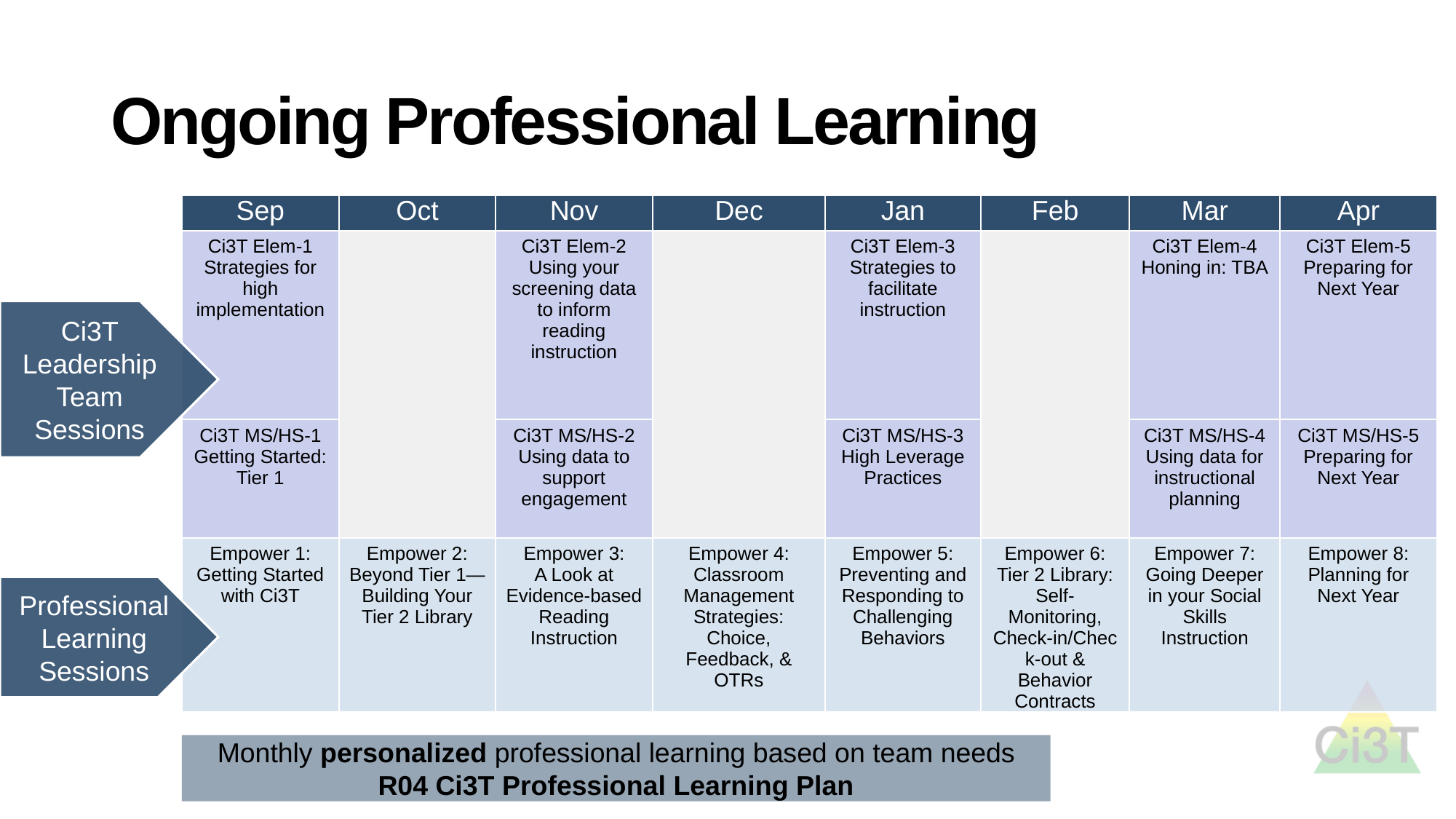

# Ongoing Professional Learning
| Sep | Oct | Nov | Dec | Jan | Feb | Mar | Apr |
| --- | --- | --- | --- | --- | --- | --- | --- |
| Ci3T Elem-1 Strategies for high implementation |  | Ci3T Elem-2 Using your screening data to inform reading instruction |  | Ci3T Elem-3 Strategies to facilitate instruction |  | Ci3T Elem-4 Honing in: TBA | Ci3T Elem-5 Preparing for Next Year |
| ­Ci3T MS/HS-1 Getting Started: Tier 1 |  | Ci3T MS/HS-2 Using data to support engagement |  | Ci3T MS/HS-3 High Leverage Practices |  | Ci3T MS/HS-4 Using data for instructional planning | Ci3T MS/HS-5 Preparing for Next Year |
| Empower 1: Getting Started with Ci3T | Empower 2: Beyond Tier 1—Building Your Tier 2 Library | Empower 3: A Look at Evidence-based Reading Instruction | Empower 4: Classroom Management Strategies: Choice, Feedback, & OTRs | Empower 5: Preventing and Responding to Challenging Behaviors | Empower 6: Tier 2 Library: Self- Monitoring, Check-in/Check-out & Behavior Contracts | Empower 7: Going Deeper in your Social Skills Instruction | Empower 8: Planning for Next Year |
Ci3T Leadership Team Sessions
Professional Learning Sessions
Monthly personalized professional learning based on team needs
R04 Ci3T Professional Learning Plan